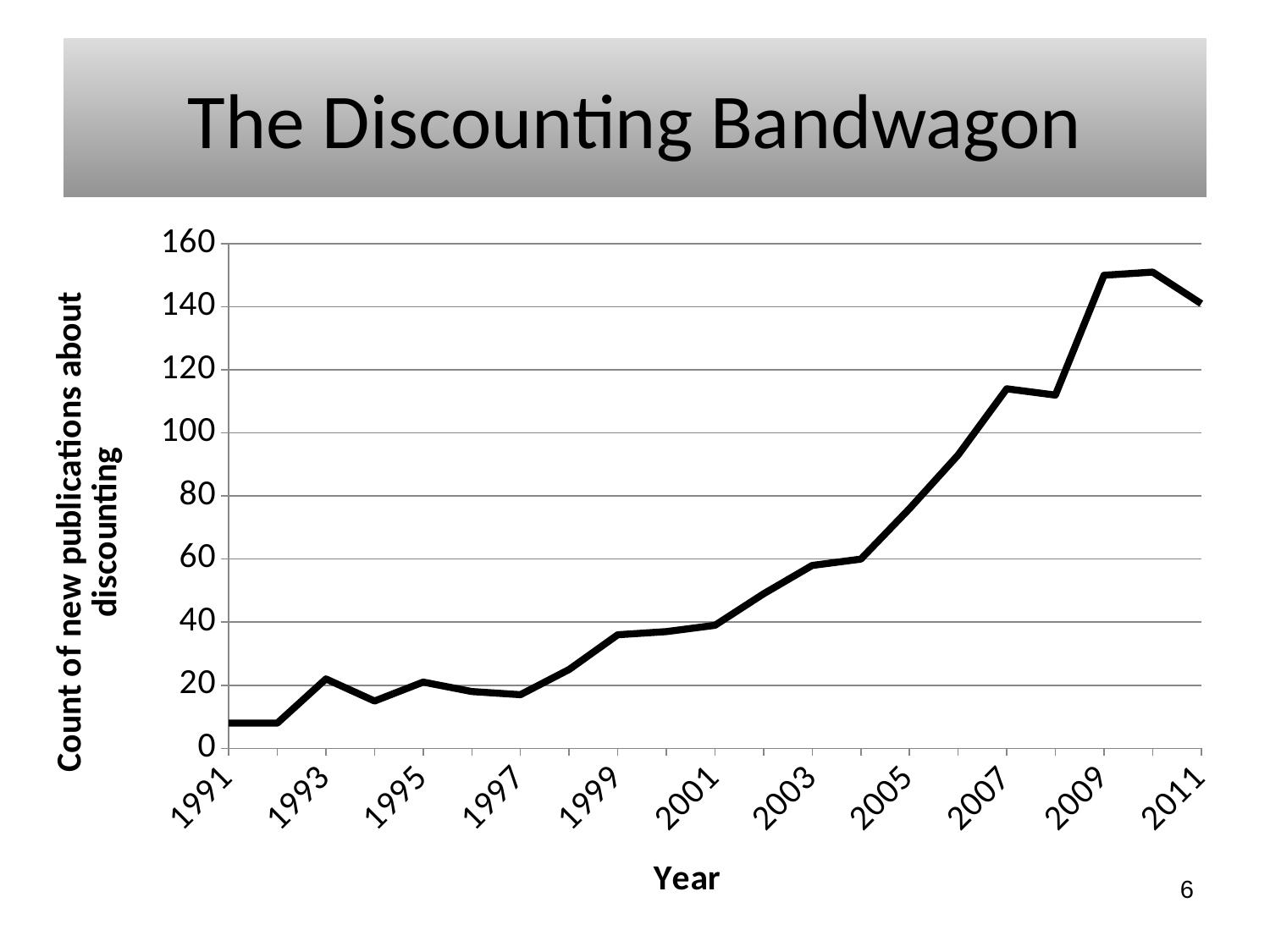

# The Discounting Bandwagon

### Chart

| Category |  |
|---|---|
| 1991 | 8.0 |
| 1992 | 8.0 |
| 1993 | 22.0 |
| 1994 | 15.0 |
| 1995 | 21.0 |
| 1996 | 18.0 |
| 1997 | 17.0 |
| 1998 | 25.0 |
| 1999 | 36.0 |
| 2000 | 37.0 |
| 2001 | 39.0 |
| 2002 | 49.0 |
| 2003 | 58.0 |
| 2004 | 60.0 |
| 2005 | 76.0 |
| 2006 | 93.0 |
| 2007 | 114.0 |
| 2008 | 112.0 |
| 2009 | 150.0 |
| 2010 | 151.0 |
| 2011 | 141.0 |
6